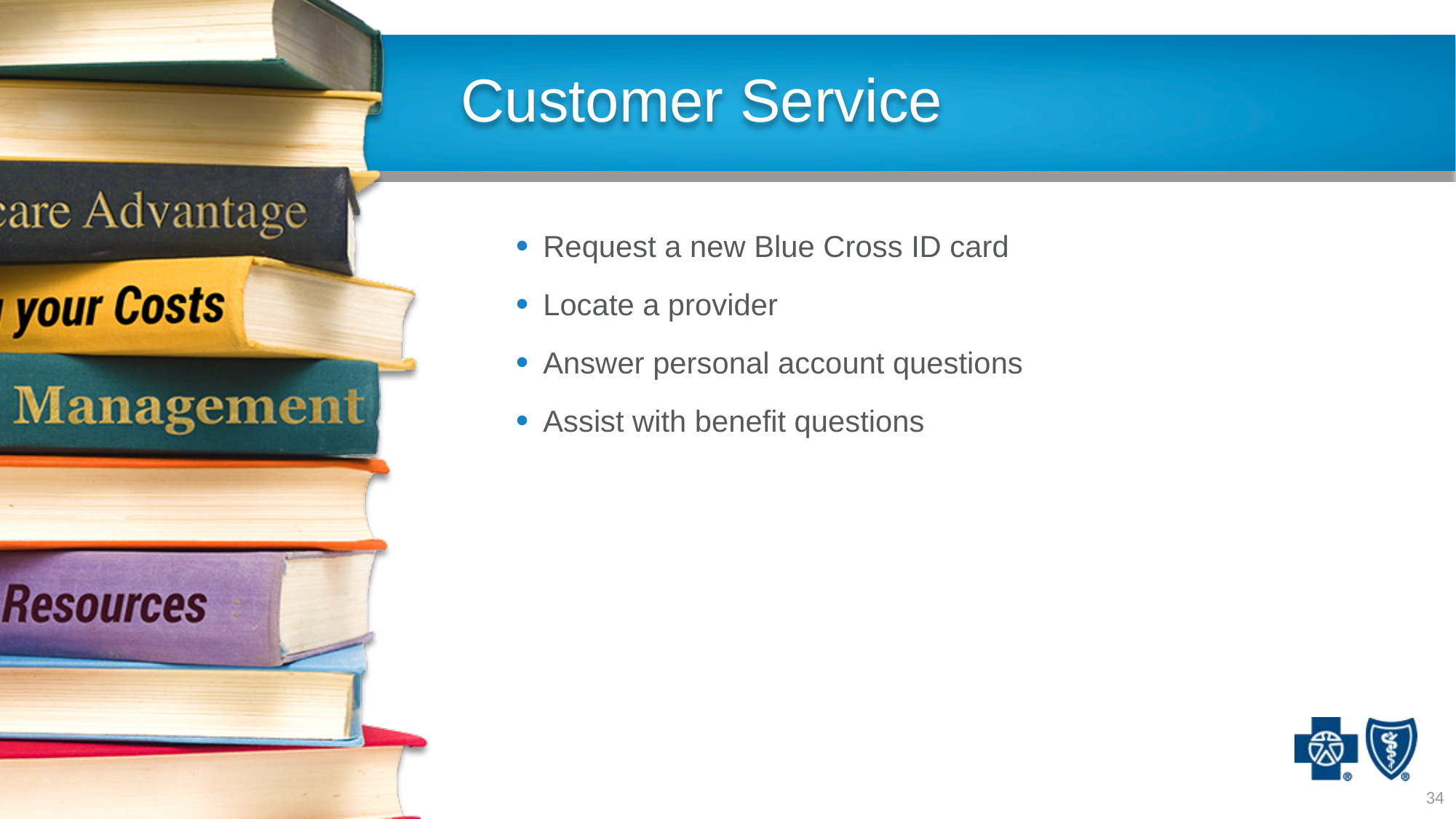

# Customer Service
Request a new Blue Cross ID card
Locate a provider
Answer personal account questions
Assist with benefit questions

34